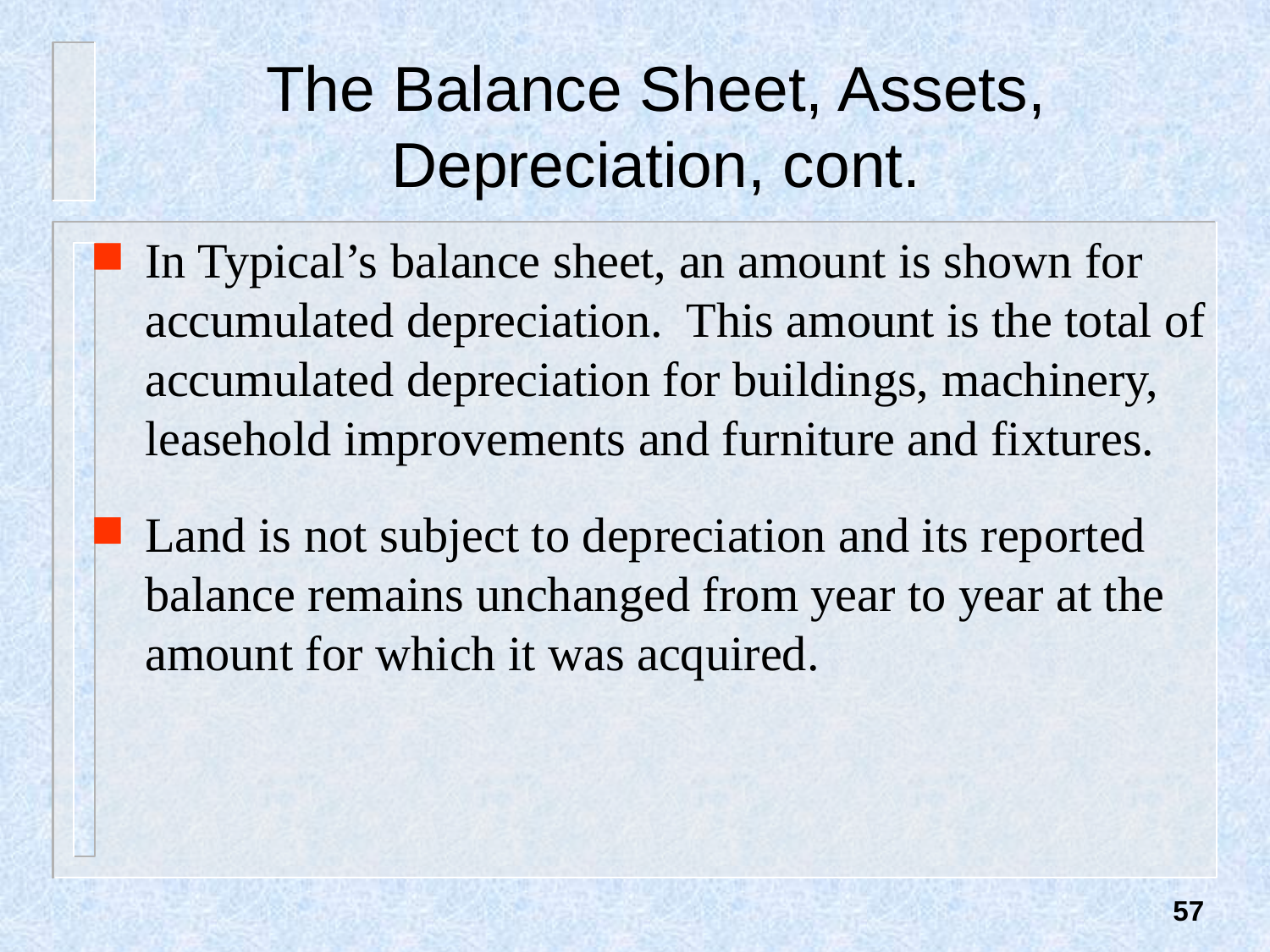

# The Balance Sheet, Assets, Depreciation, cont.
In Typical’s balance sheet, an amount is shown for accumulated depreciation.  This amount is the total of accumulated depreciation for buildings, machinery, leasehold improvements and furniture and fixtures.

Land is not subject to depreciation and its reported balance remains unchanged from year to year at the amount for which it was acquired.
57